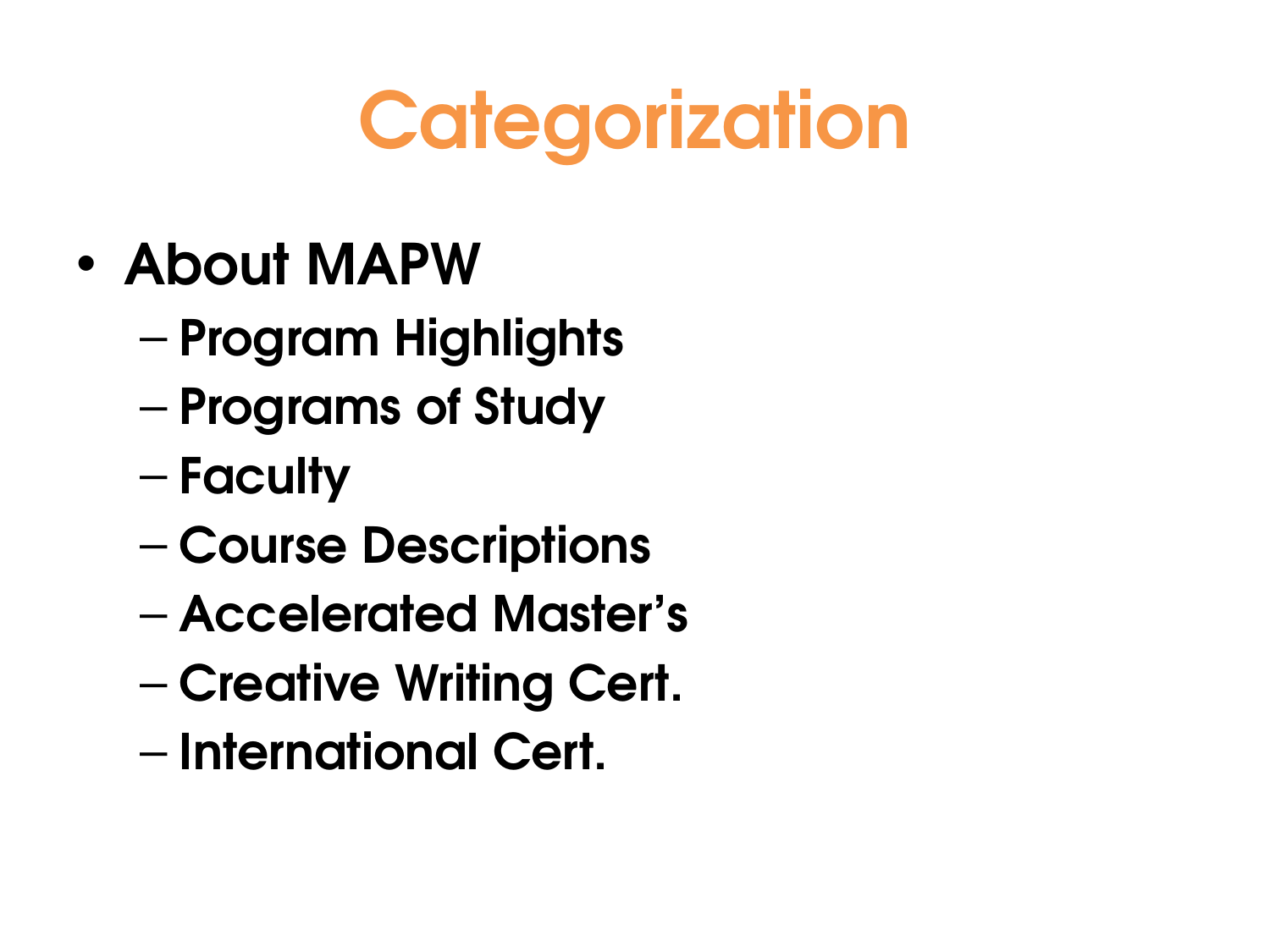

# Categorization
About MAPW
Program Highlights
Programs of Study
Faculty
Course Descriptions
Accelerated Master’s
Creative Writing Cert.
International Cert.